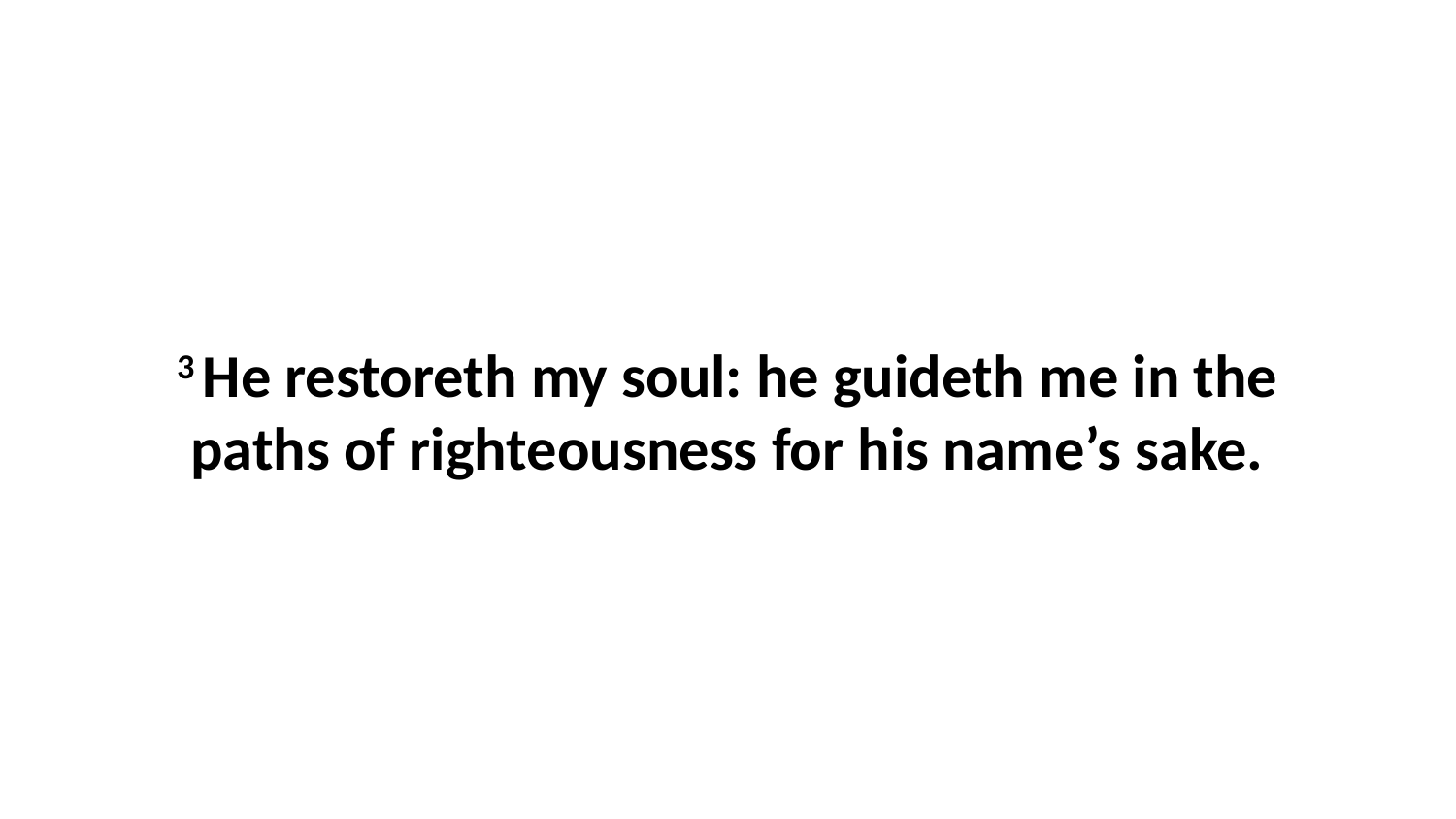

3 He restoreth my soul: he guideth me in the paths of righteousness for his name’s sake.